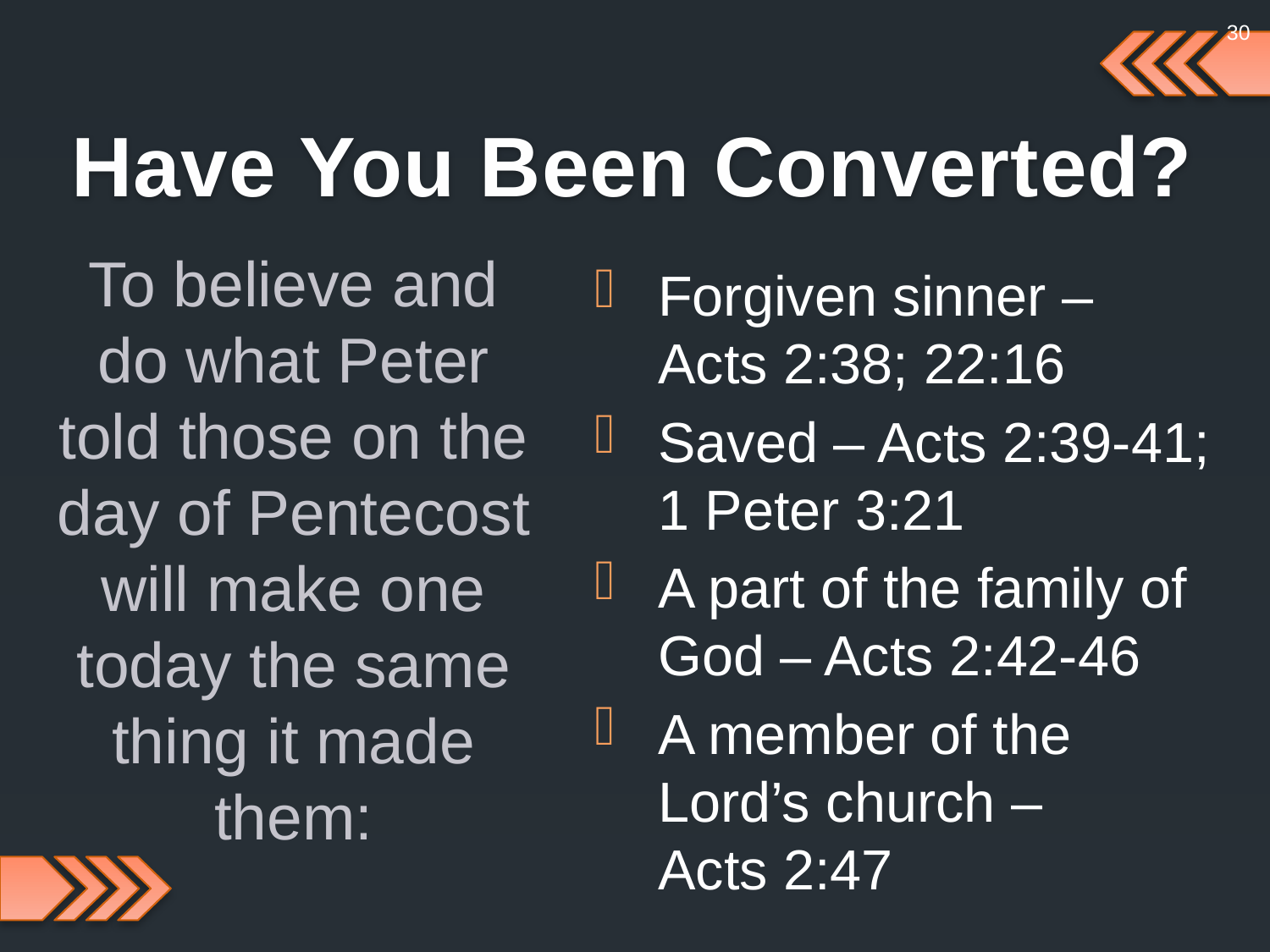

30

Have You Been Converted?
To believe and do what Peter told those on the day of Pentecost will make one today the same thing it made them:
Forgiven sinner –   Acts 2:38; 22:16
Saved – Acts 2:39-41; 1 Peter 3:21
A part of the family of God – Acts 2:42-46
A member of the Lord’s church –      Acts 2:47